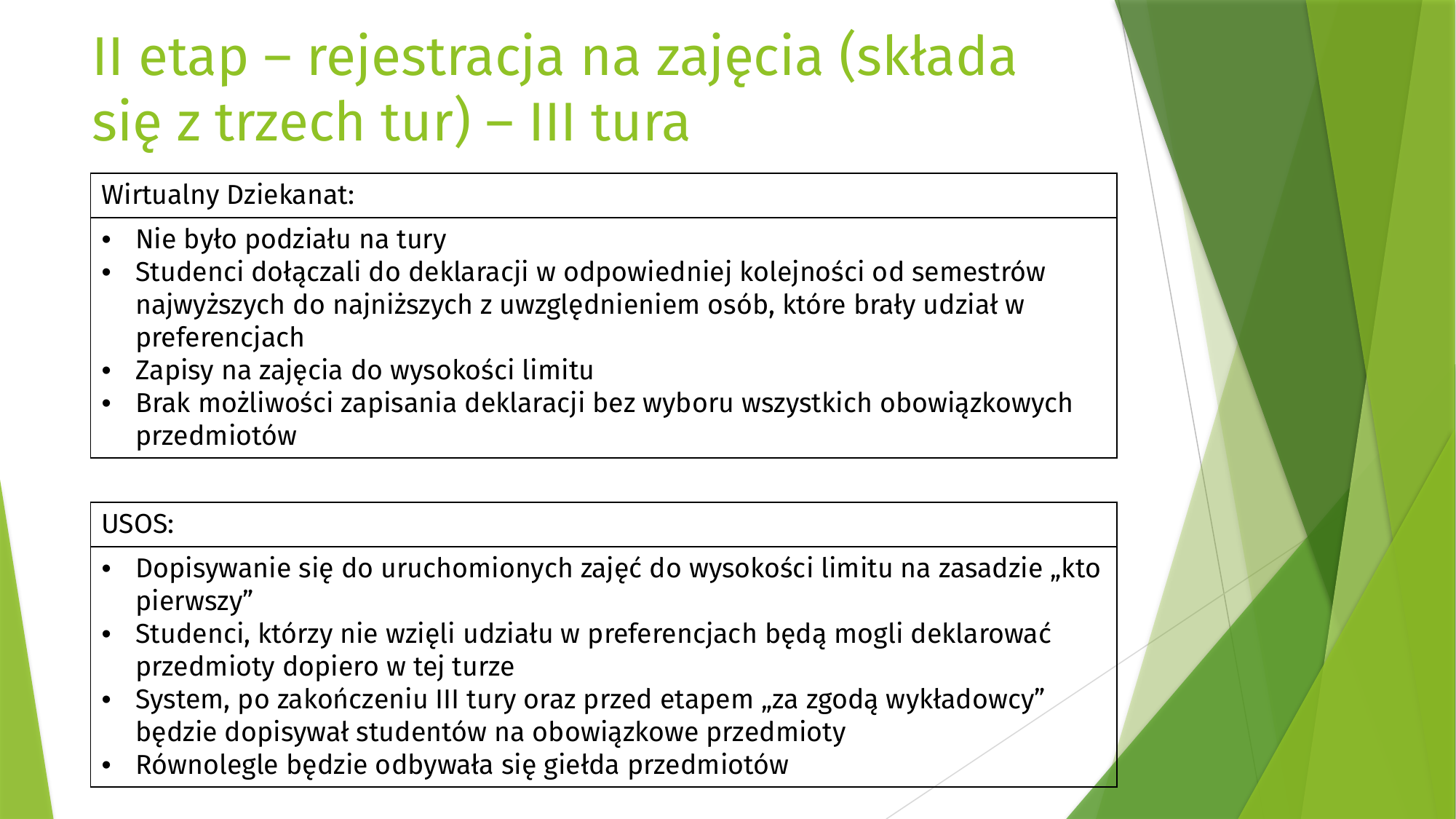

# II etap – rejestracja na zajęcia (składa się z trzech tur) – III tura
| Wirtualny Dziekanat: |
| --- |
| Nie było podziału na tury Studenci dołączali do deklaracji w odpowiedniej kolejności od semestrów najwyższych do najniższych z uwzględnieniem osób, które brały udział w preferencjach Zapisy na zajęcia do wysokości limitu Brak możliwości zapisania deklaracji bez wyboru wszystkich obowiązkowych przedmiotów |
|  |
| USOS: |
| Dopisywanie się do uruchomionych zajęć do wysokości limitu na zasadzie „kto pierwszy” Studenci, którzy nie wzięli udziału w preferencjach będą mogli deklarować przedmioty dopiero w tej turze System, po zakończeniu III tury oraz przed etapem „za zgodą wykładowcy” będzie dopisywał studentów na obowiązkowe przedmioty Równolegle będzie odbywała się giełda przedmiotów |